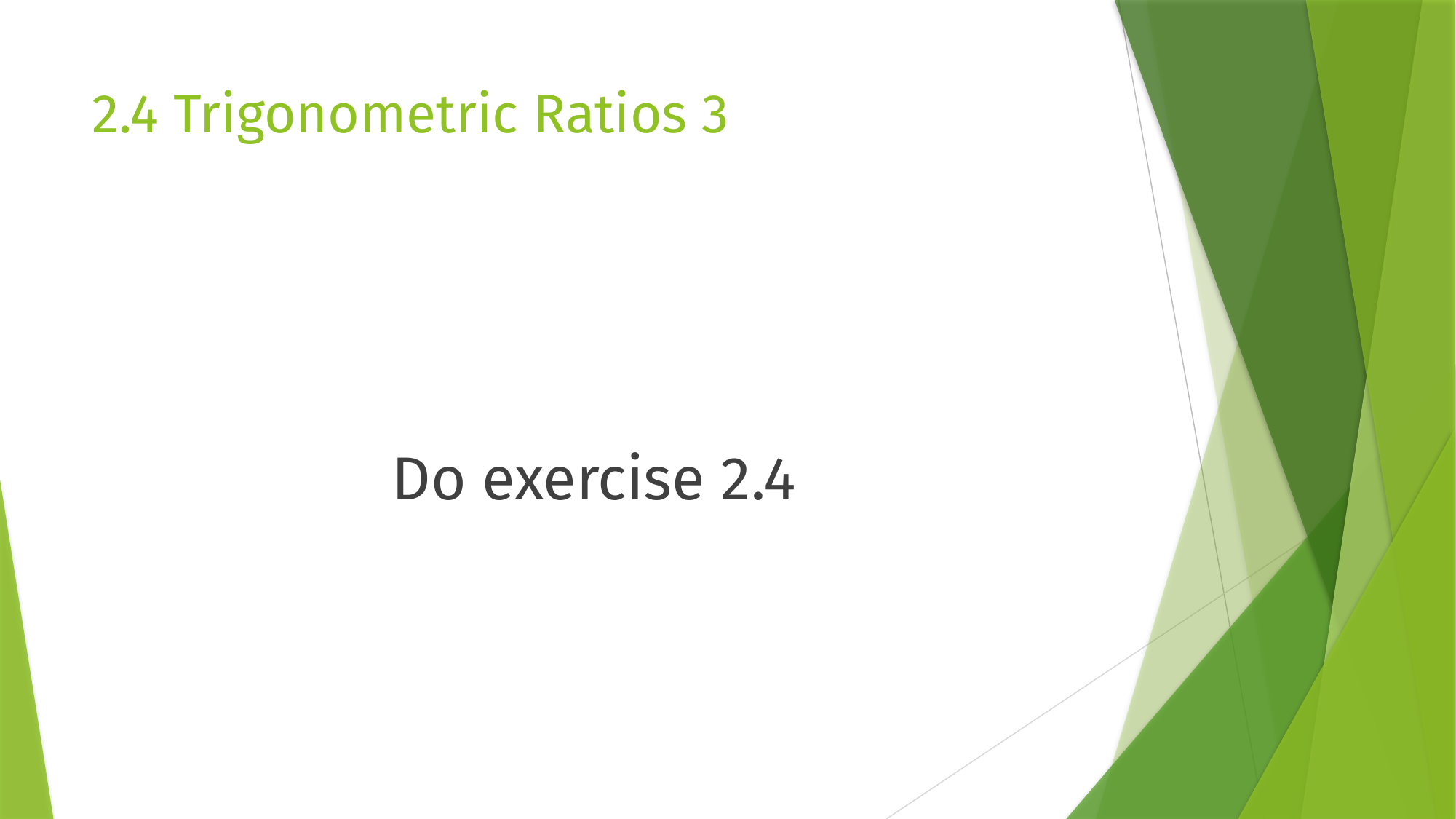

# 2.4 Trigonometric Ratios 3

Do exercise 2.4